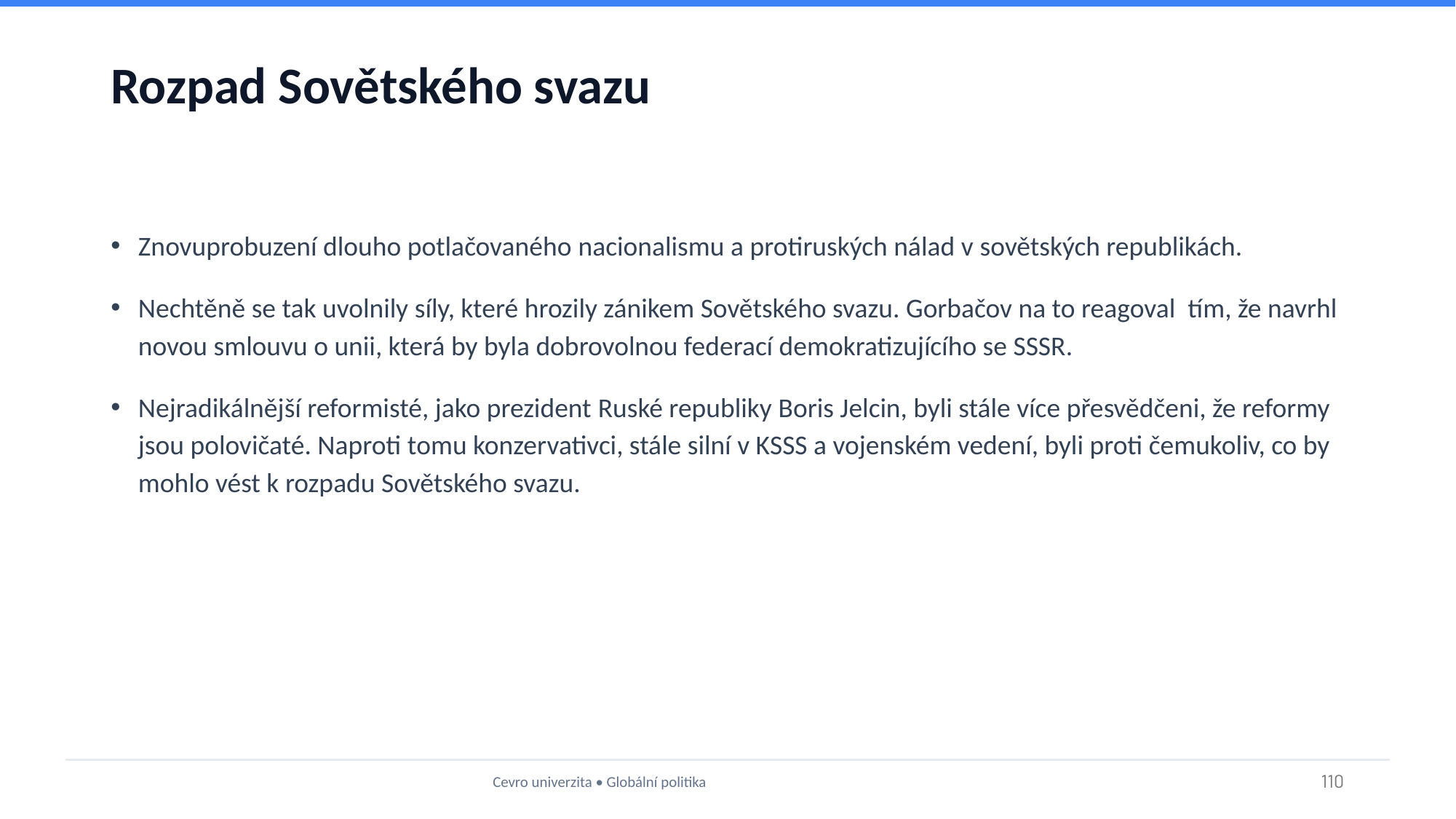

# Rozpad Sovětského svazu
Znovuprobuzení dlouho potlačovaného nacionalismu a protiruských nálad v sovětských republikách.
Nechtěně se tak uvolnily síly, které hrozily zánikem Sovětského svazu. Gorbačov na to reagoval  tím, že navrhl novou smlouvu o unii, která by byla dobrovolnou federací demokratizujícího se SSSR.
Nejradikálnější reformisté, jako prezident Ruské republiky Boris Jelcin, byli stále více přesvědčeni, že reformy jsou polovičaté. Naproti tomu konzervativci, stále silní v KSSS a vojenském vedení, byli proti čemukoliv, co by mohlo vést k rozpadu Sovětského svazu.

Cevro univerzita • Globální politika
110